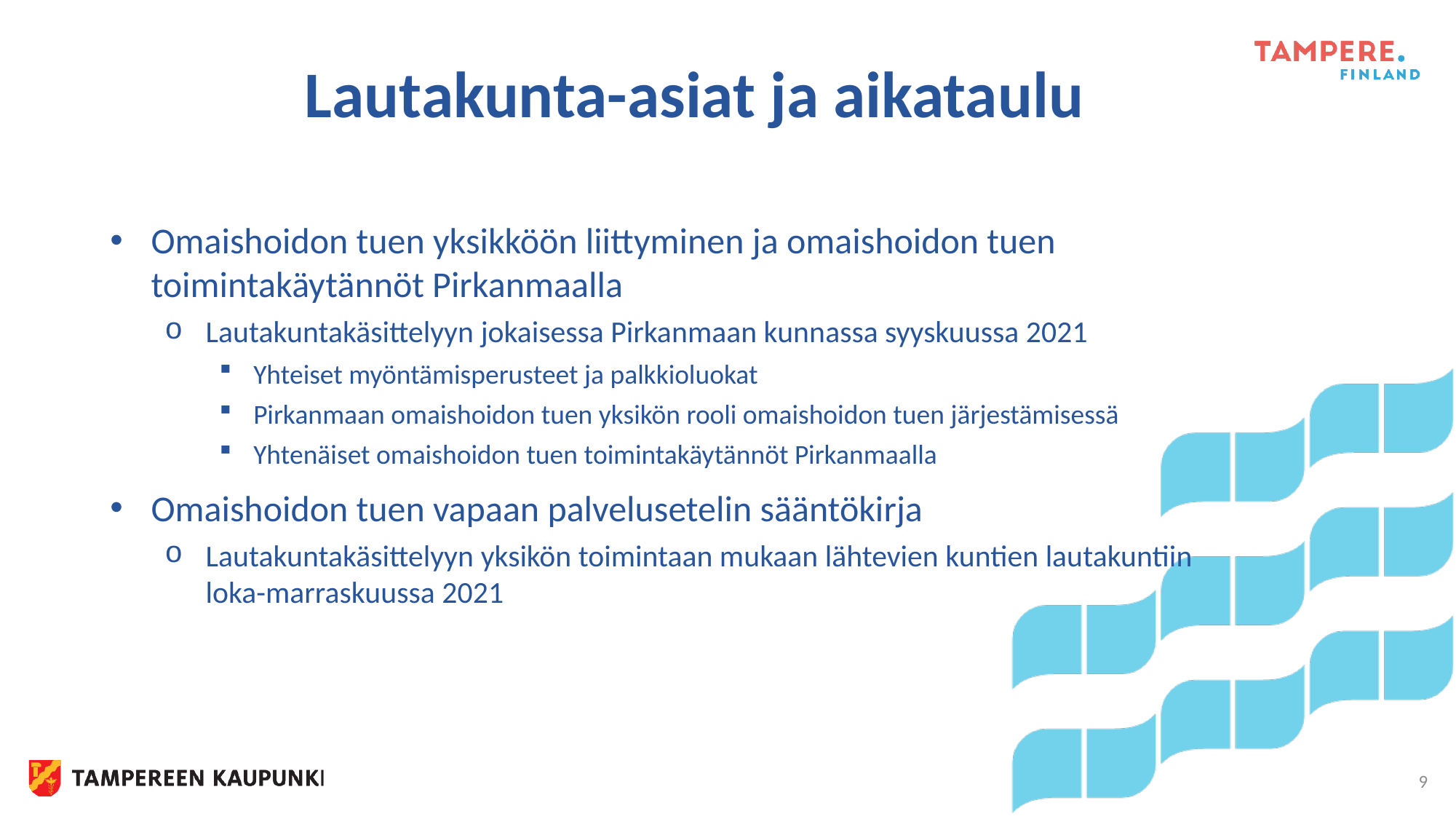

# Lautakunta-asiat ja aikataulu
Omaishoidon tuen yksikköön liittyminen ja omaishoidon tuen toimintakäytännöt Pirkanmaalla
Lautakuntakäsittelyyn jokaisessa Pirkanmaan kunnassa syyskuussa 2021
Yhteiset myöntämisperusteet ja palkkioluokat
Pirkanmaan omaishoidon tuen yksikön rooli omaishoidon tuen järjestämisessä
Yhtenäiset omaishoidon tuen toimintakäytännöt Pirkanmaalla
Omaishoidon tuen vapaan palvelusetelin sääntökirja
Lautakuntakäsittelyyn yksikön toimintaan mukaan lähtevien kuntien lautakuntiin loka-marraskuussa 2021

9